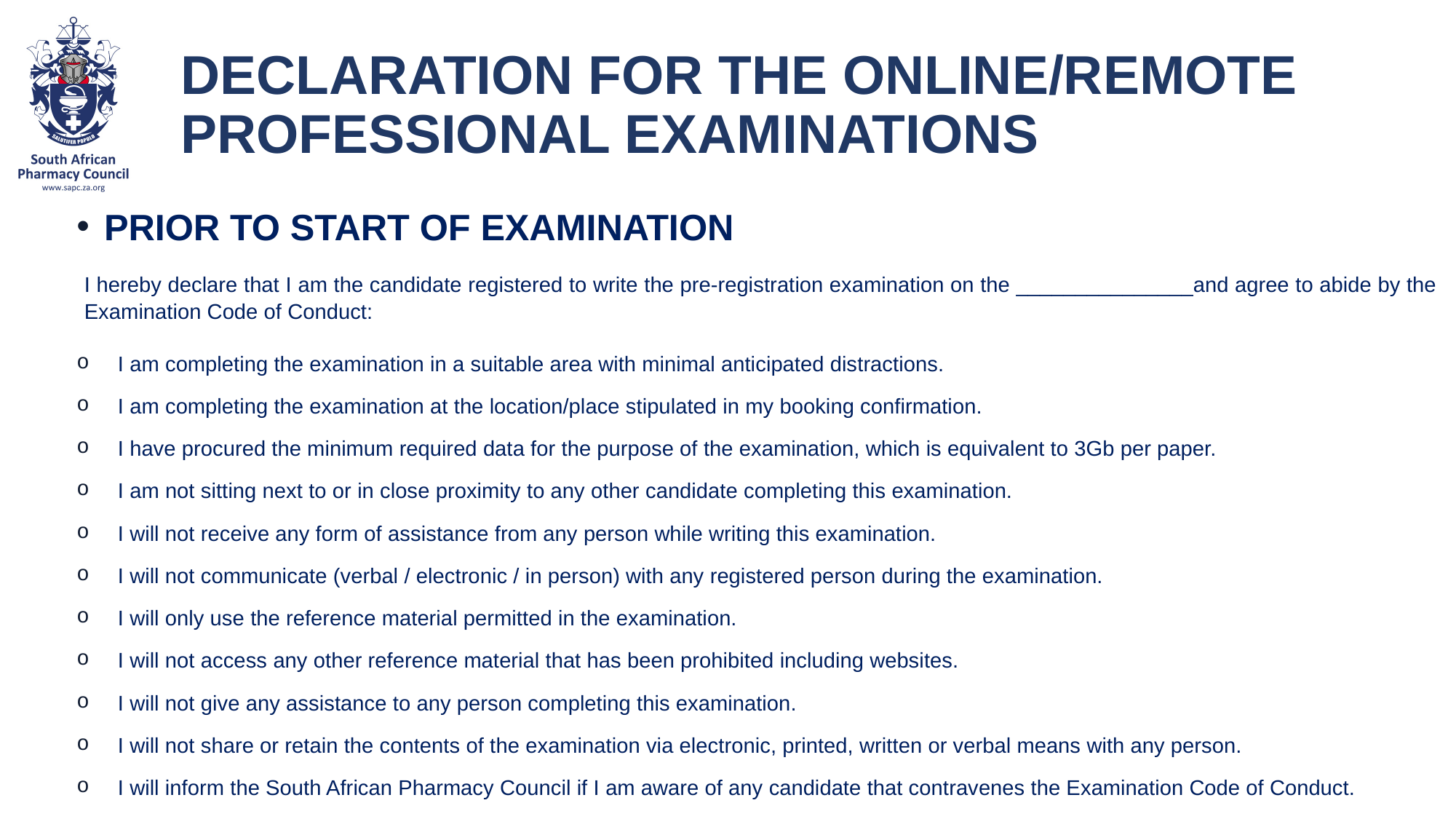

# DECLARATION FOR THE ONLINE/REMOTE PROFESSIONAL EXAMINATIONS
PRIOR TO START OF EXAMINATION
I hereby declare that I am the candidate registered to write the pre-registration examination on the _______________and agree to abide by the Examination Code of Conduct:
I am completing the examination in a suitable area with minimal anticipated distractions.
I am completing the examination at the location/place stipulated in my booking confirmation.
I have procured the minimum required data for the purpose of the examination, which is equivalent to 3Gb per paper.
I am not sitting next to or in close proximity to any other candidate completing this examination.
I will not receive any form of assistance from any person while writing this examination.
I will not communicate (verbal / electronic / in person) with any registered person during the examination.
I will only use the reference material permitted in the examination.
I will not access any other reference material that has been prohibited including websites.
I will not give any assistance to any person completing this examination.
I will not share or retain the contents of the examination via electronic, printed, written or verbal means with any person.
I will inform the South African Pharmacy Council if I am aware of any candidate that contravenes the Examination Code of Conduct.